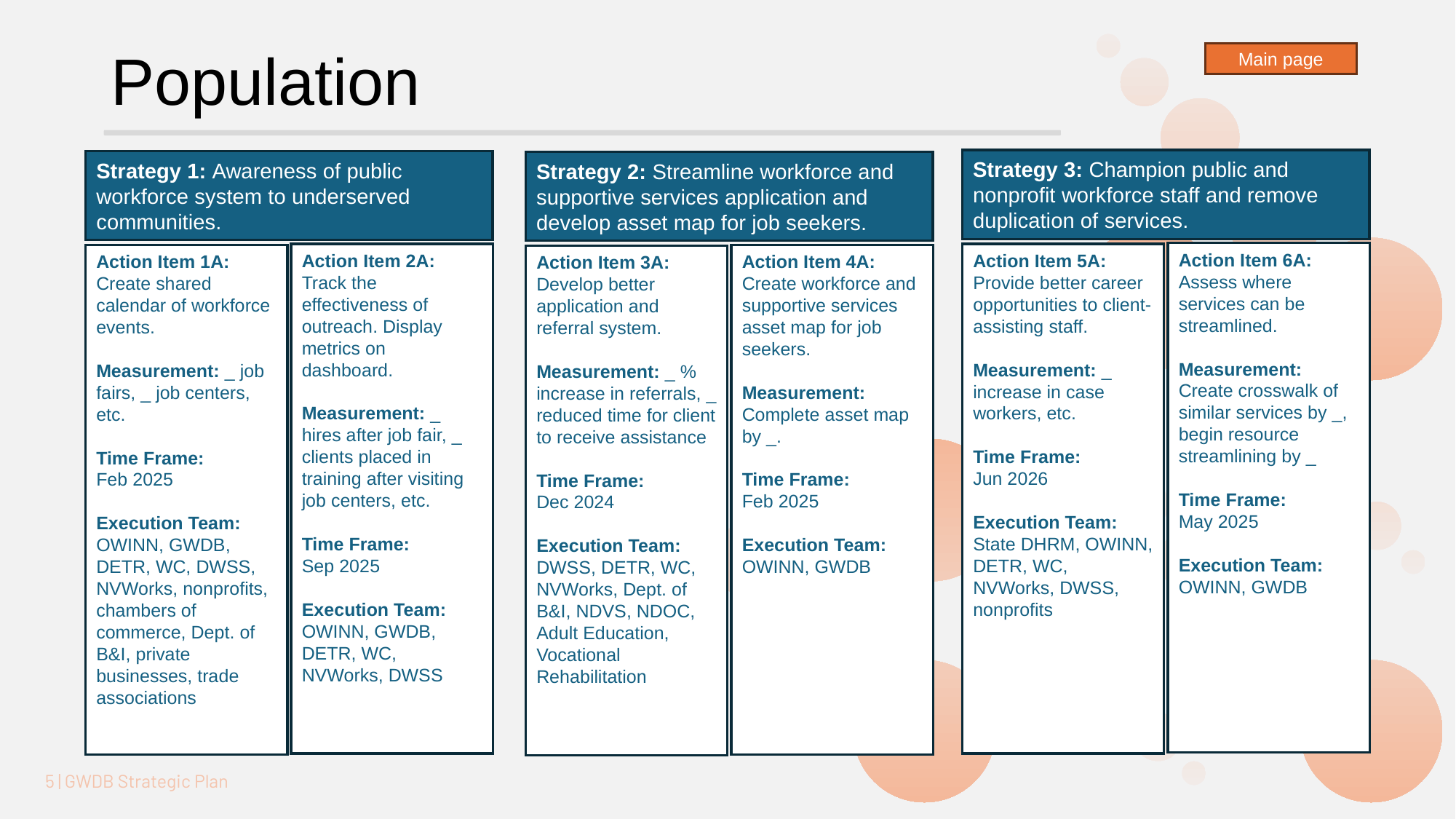

Population
Main page
Strategy 3: Champion public and nonprofit workforce staff and remove duplication of services.
Strategy 1: Awareness of public workforce system to underserved communities.
Strategy 2: Streamline workforce and supportive services application and develop asset map for job seekers.
Action Item 6A: Assess where services can be streamlined.

Measurement: Create crosswalk of similar services by _, begin resource streamlining by _

Time Frame:
May 2025

Execution Team:
OWINN, GWDB
Action Item 2A: Track the effectiveness of outreach. Display metrics on dashboard.

Measurement: _ hires after job fair, _ clients placed in training after visiting job centers, etc.

Time Frame:
Sep 2025

Execution Team:
OWINN, GWDB,
DETR, WC, NVWorks, DWSS

Action Item 5A: Provide better career opportunities to client-assisting staff.

Measurement: _ increase in case workers, etc.

Time Frame:
Jun 2026

Execution Team:
State DHRM, OWINN, DETR, WC, NVWorks, DWSS, nonprofits

Action Item 1A: Create shared calendar of workforce events.

Measurement: _ job fairs, _ job centers, etc.

Time Frame:
Feb 2025

Execution Team:
OWINN, GWDB, DETR, WC, DWSS, NVWorks, nonprofits, chambers of commerce, Dept. of B&I, private businesses, trade associations

Action Item 4A: Create workforce and supportive services asset map for job seekers.

Measurement: Complete asset map by _.

Time Frame:
Feb 2025

Execution Team:
OWINN, GWDB
Action Item 3A: Develop better application and referral system.

Measurement: _ % increase in referrals, _ reduced time for client to receive assistance

Time Frame:
Dec 2024

Execution Team:
DWSS, DETR, WC, NVWorks, Dept. of B&I, NDVS, NDOC, Adult Education, Vocational Rehabilitation

5 | GWDB Strategic Plan